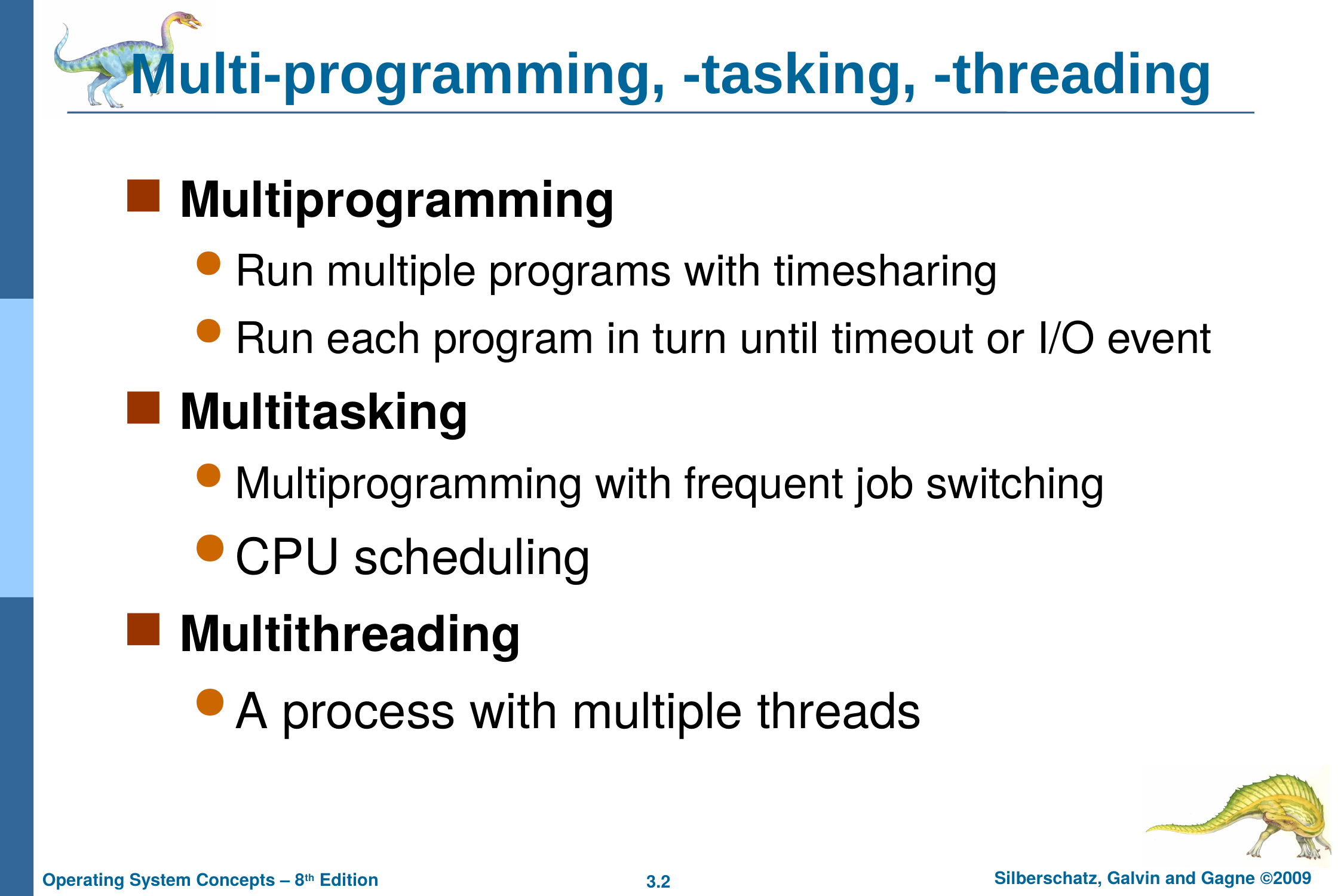

# Multi-programming, -tasking, -threading
Multiprogramming
Run multiple programs with timesharing
Run each program in turn until timeout or I/O event
Multitasking
Multiprogramming with frequent job switching
CPU scheduling
Multithreading
A process with multiple threads